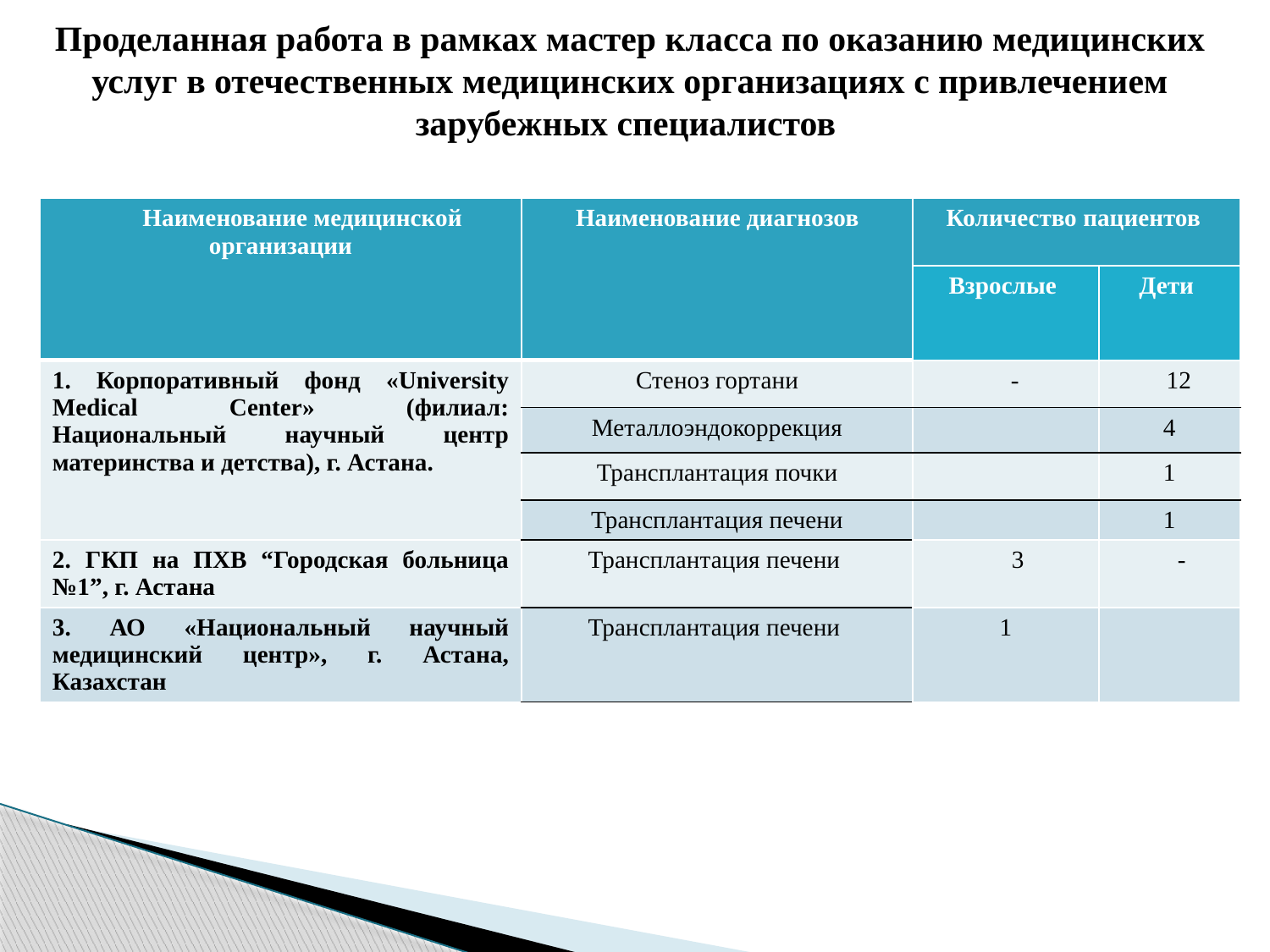

# Проделанная работа в рамках мастер класса по оказанию медицинских услуг в отечественных медицинских организациях с привлечением зарубежных специалистов
| Наименование медицинской организации | Наименование диагнозов | Количество пациентов |  |
| --- | --- | --- | --- |
|  |  | Взрослые | Дети |
| 1. Корпоративный фонд «University Medical Center» (филиал: Национальный научный центр материнства и детства), г. Астана. | Стеноз гортани | - | 12 |
|  | Металлоэндокоррекция |  | 4 |
|  | Трансплантация почки |  | 1 |
|  | Трансплантация печени |  | 1 |
| 2. ГКП на ПХВ “Городская больница №1”, г. Астана | Трансплантация печени | 3 | - |
| 3. АО «Национальный научный медицинский центр», г. Астана, Казахстан | Трансплантация печени | 1 |  |